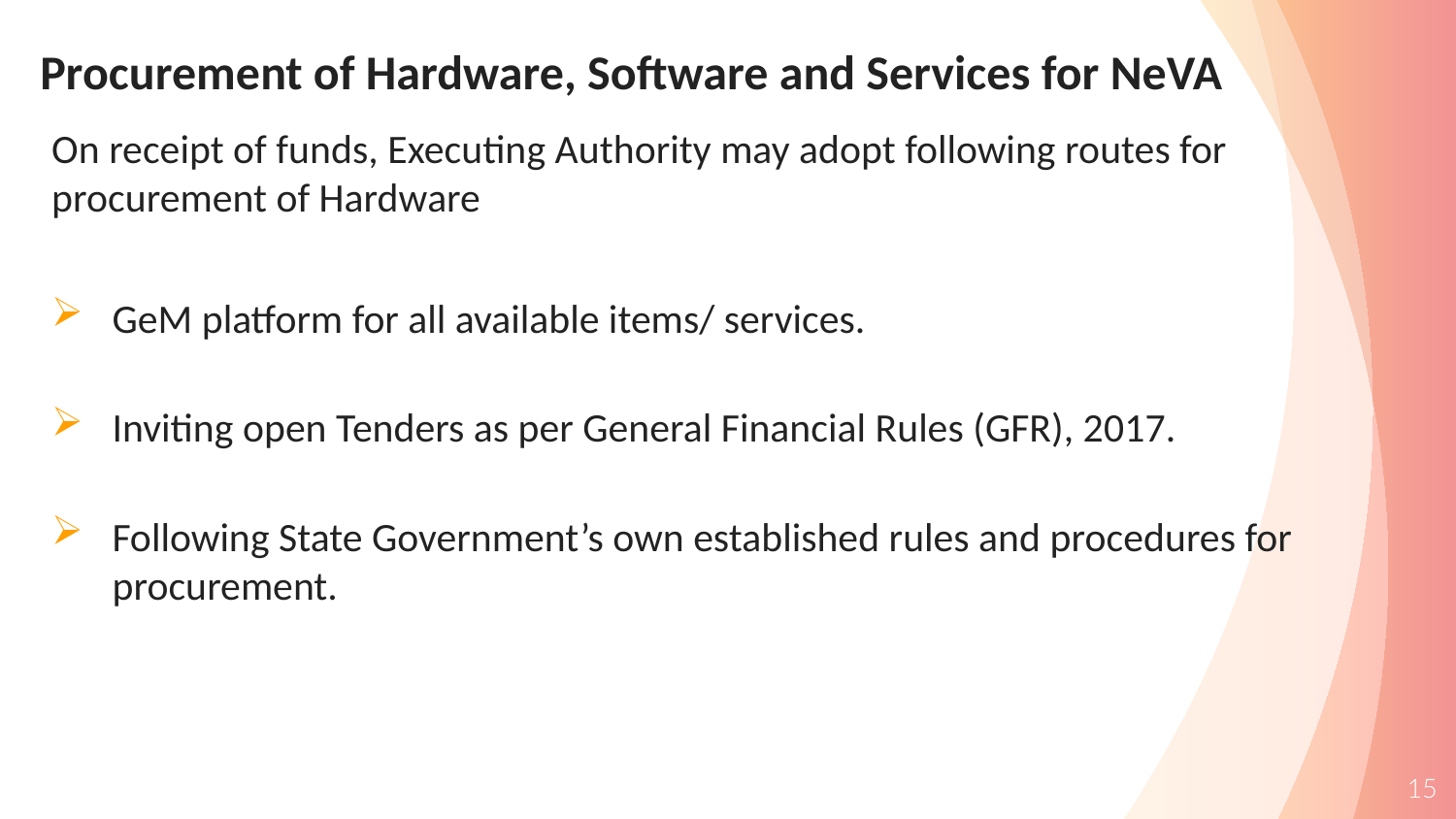

# Procurement of Hardware, Software and Services for NeVA
On receipt of funds, Executing Authority may adopt following routes for procurement of Hardware

GeM platform for all available items/ services.
Inviting open Tenders as per General Financial Rules (GFR), 2017.
Following State Government’s own established rules and procedures for procurement.
15